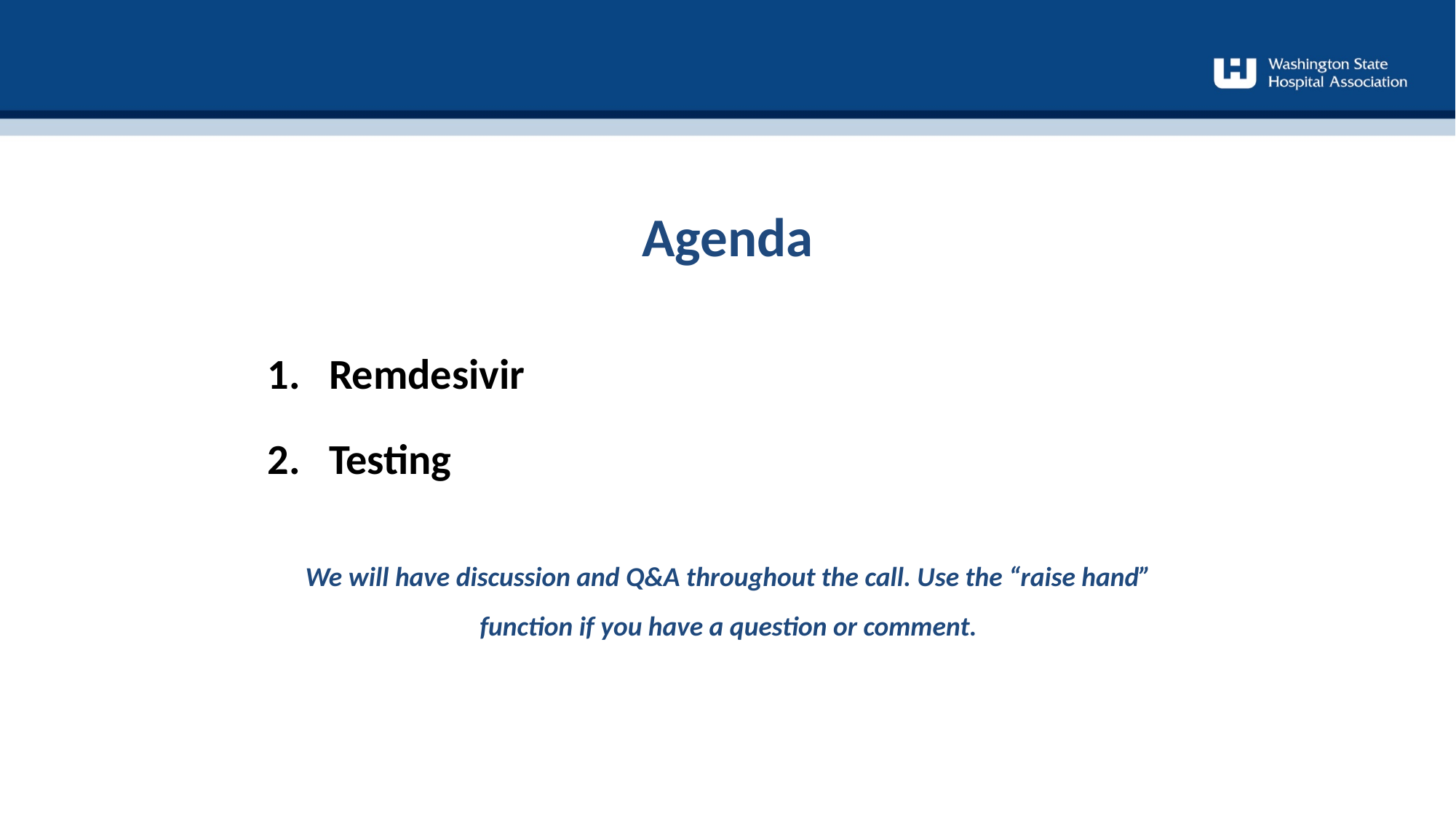

Agenda
Remdesivir
Testing

We will have discussion and Q&A throughout the call. Use the “raise hand” function if you have a question or comment.